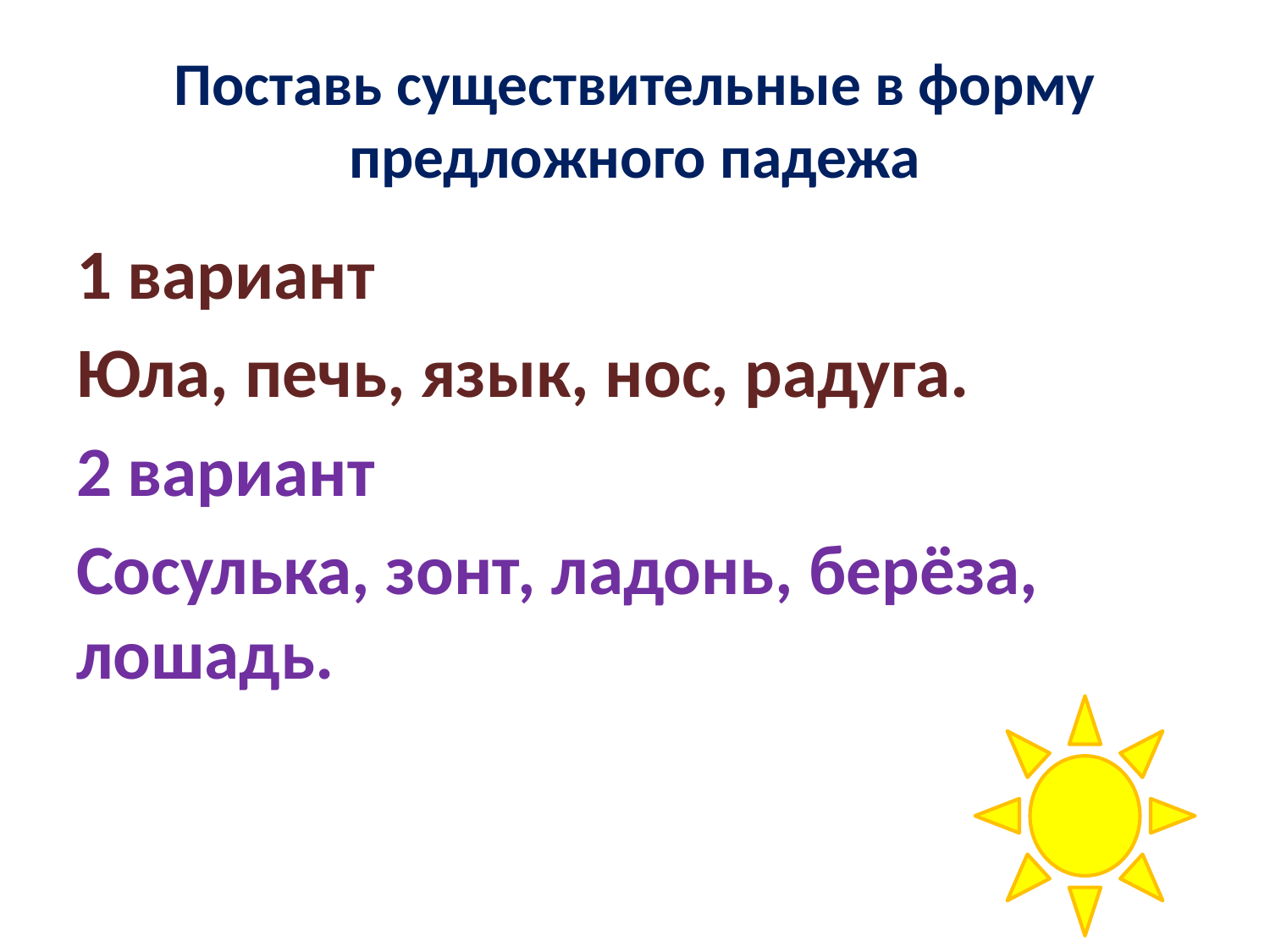

# Поставь существительные в форму предложного падежа
1 вариант
Юла, печь, язык, нос, радуга.
2 вариант
Сосулька, зонт, ладонь, берёза, лошадь.